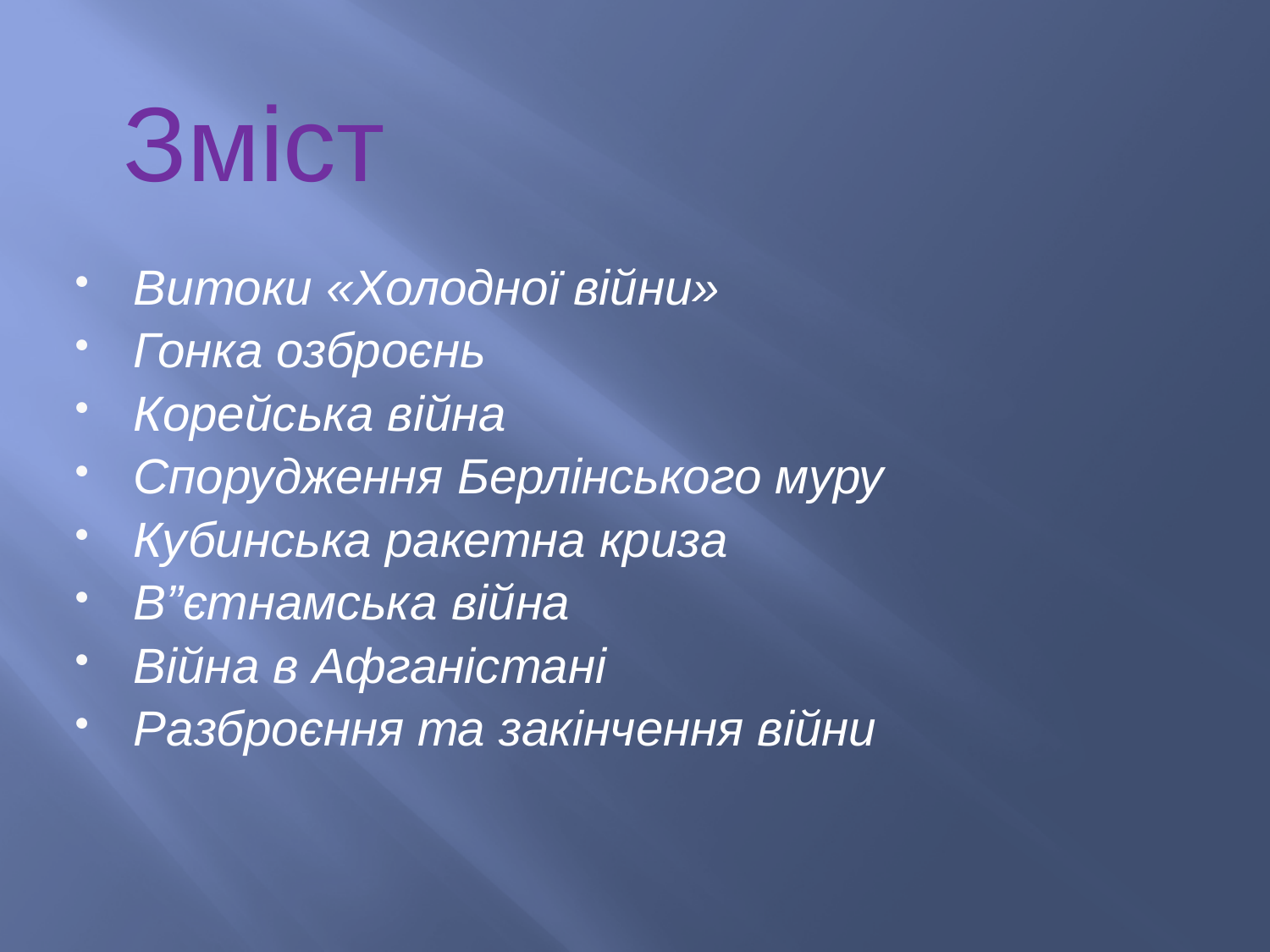

Зміст
Витоки «Холодної війни»
Гонка озброєнь
Корейська війна
Спорудження Берлінського муру
Кубинська ракетна криза
В”єтнамська війна
Війна в Афганістані
Разброєння та закінчення війни